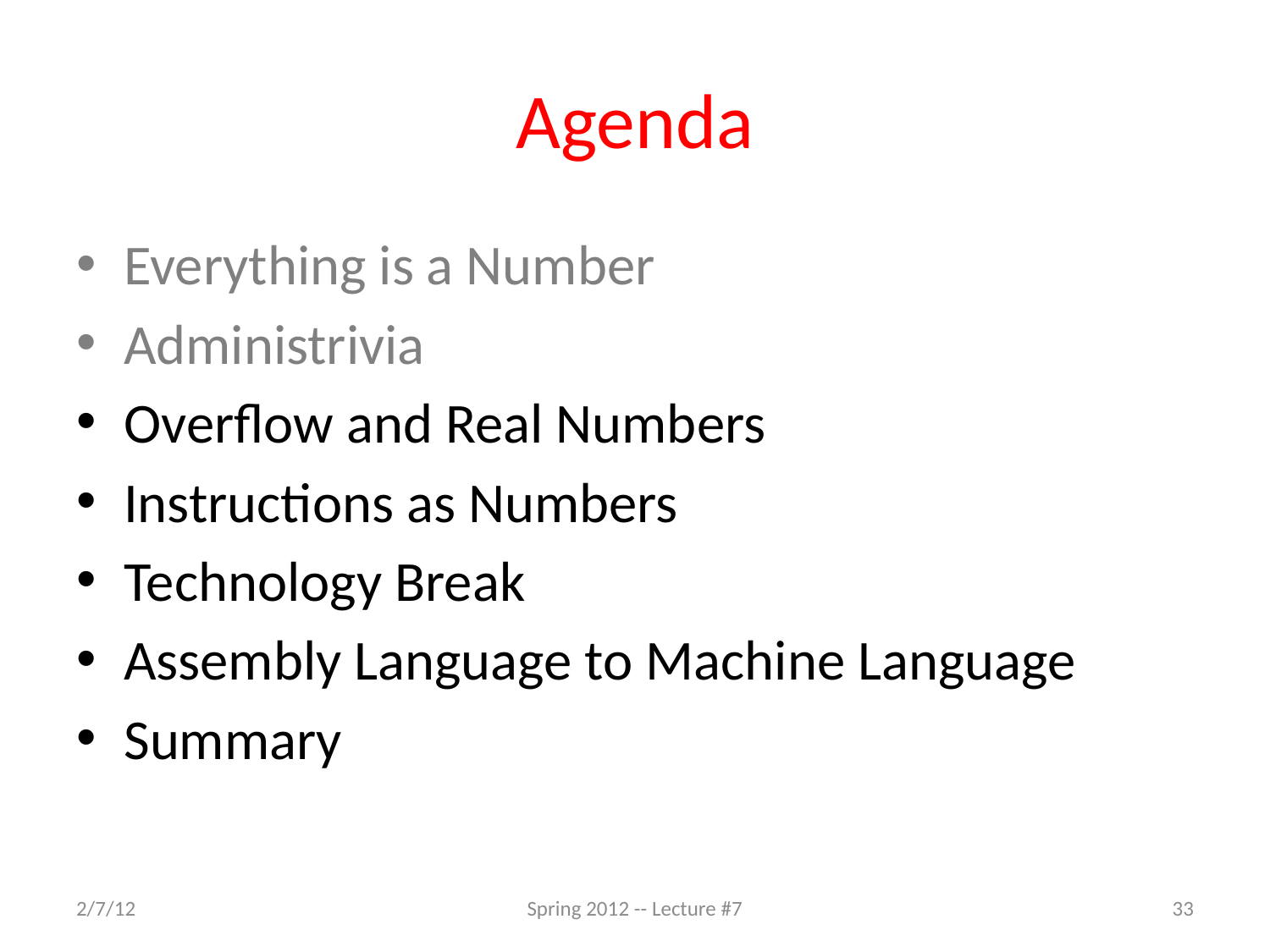

# Agenda
Everything is a Number
Administrivia
Overflow and Real Numbers
Instructions as Numbers
Technology Break
Assembly Language to Machine Language
Summary
2/7/12
Spring 2012 -- Lecture #7
33